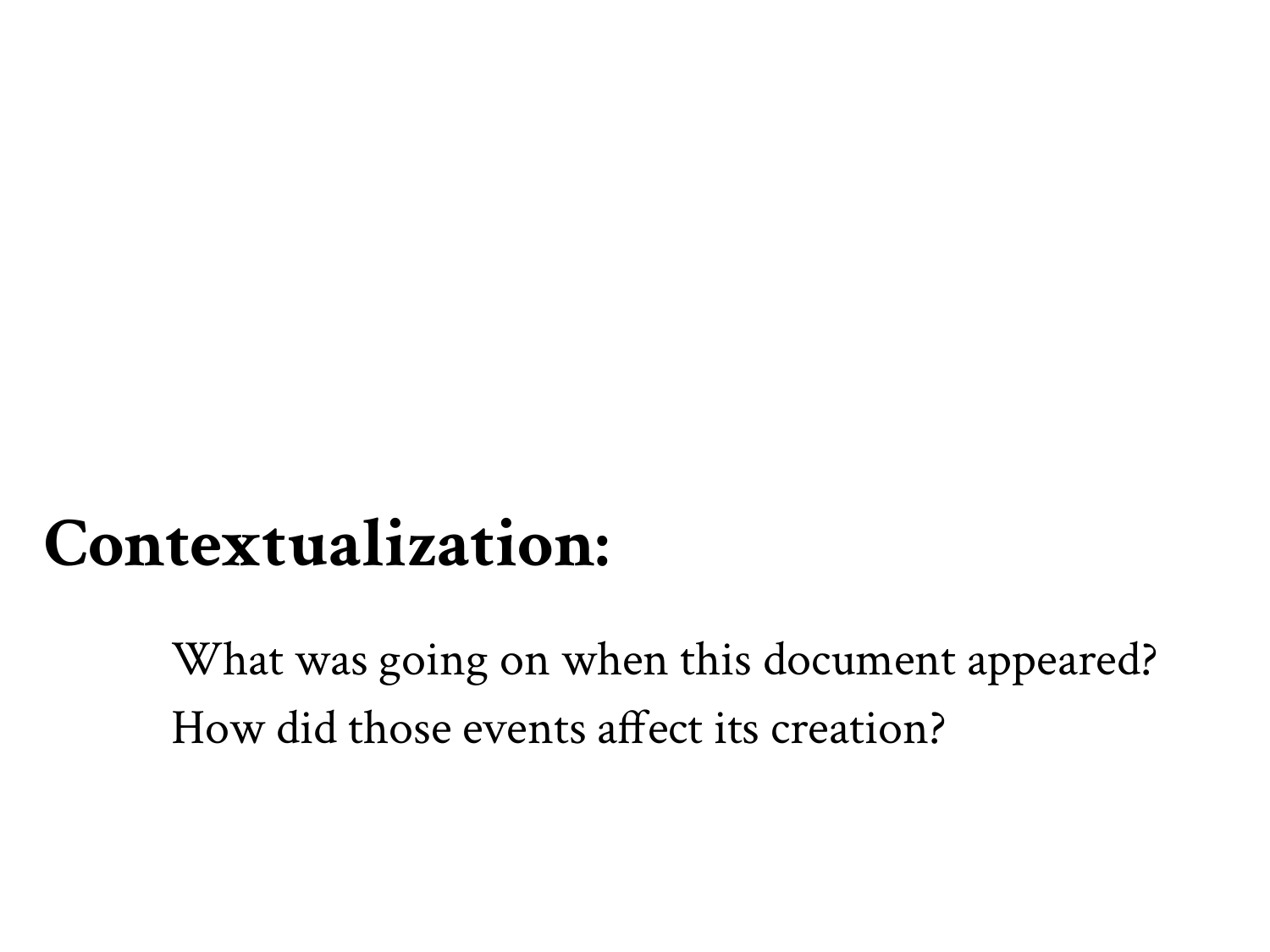

# Sourcing Close reading Corroboration Contextualization: What was going on when this document appeared? How did those events affect its creation?